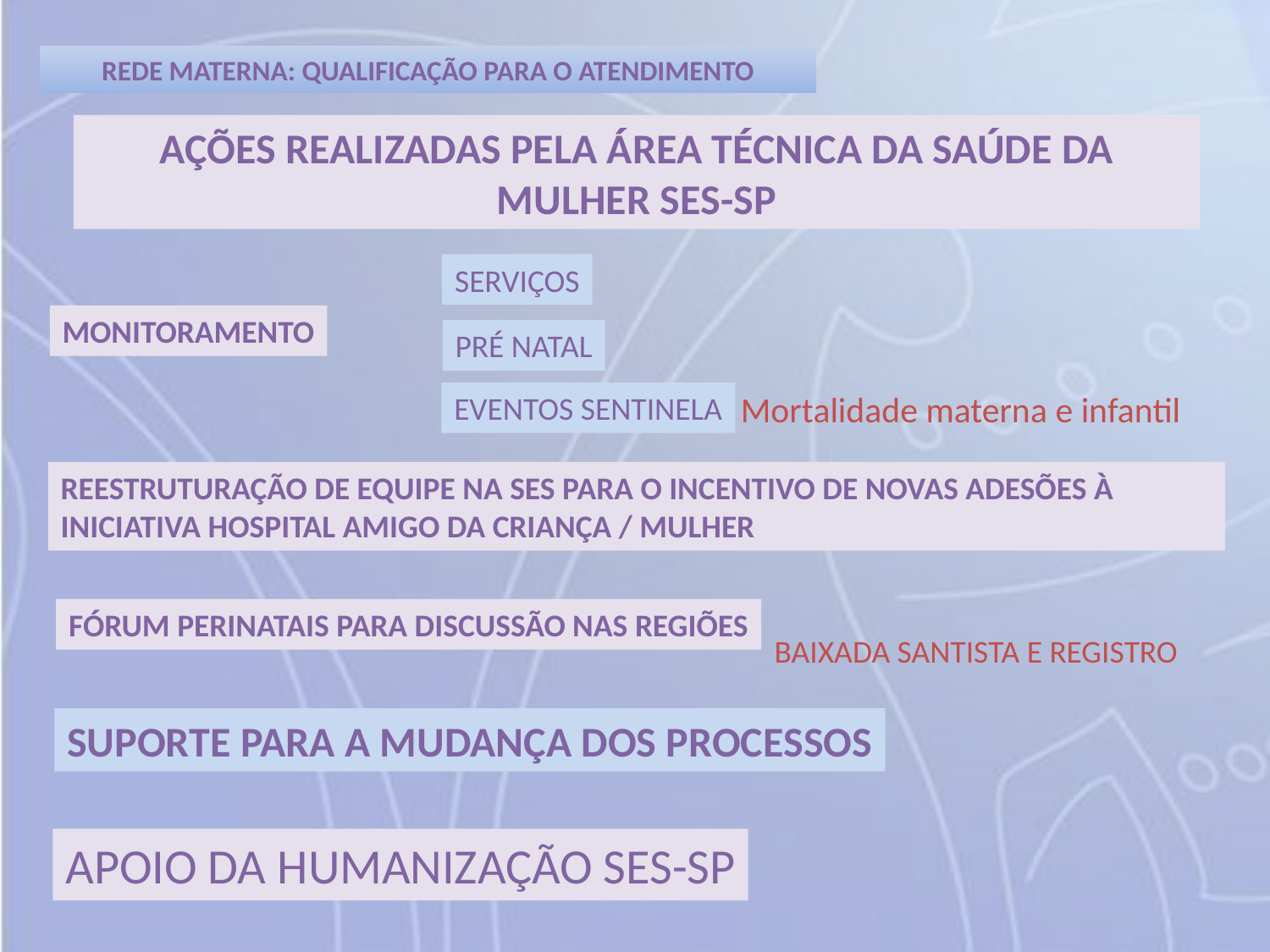

REDE MATERNA: QUALIFICAÇÃO PARA O ATENDIMENTO
AÇÕES REALIZADAS PELA ÁREA TÉCNICA DA SAÚDE DA MULHER SES-SP
SERVIÇOS
MONITORAMENTO
PRÉ NATAL
Mortalidade materna e infantil
EVENTOS SENTINELA
REESTRUTURAÇÃO DE EQUIPE NA SES PARA O INCENTIVO DE NOVAS ADESÕES À INICIATIVA HOSPITAL AMIGO DA CRIANÇA / MULHER
FÓRUM PERINATAIS PARA DISCUSSÃO NAS REGIÕES
BAIXADA SANTISTA E REGISTRO
SUPORTE PARA A MUDANÇA DOS PROCESSOS
APOIO DA HUMANIZAÇÃO SES-SP